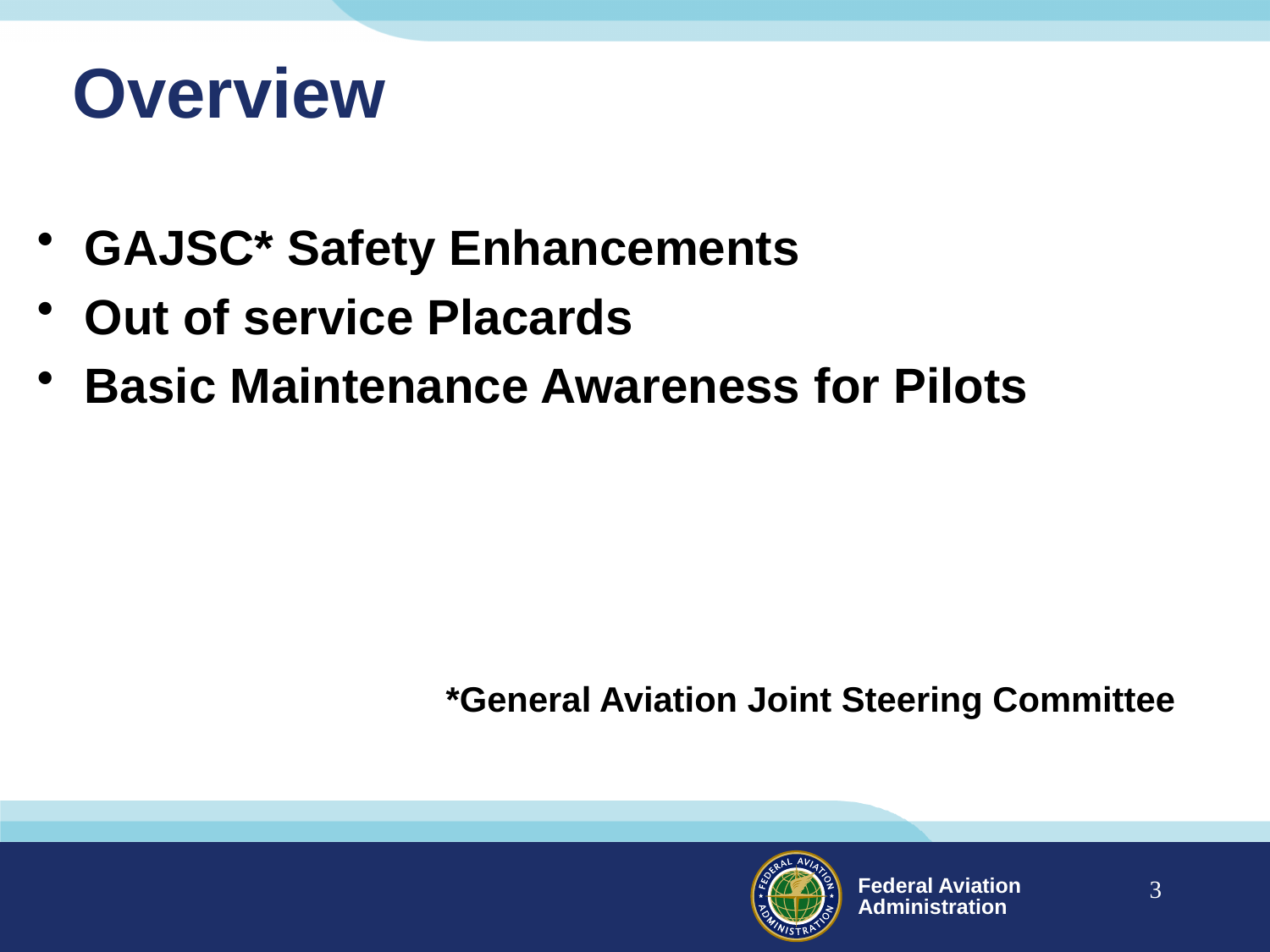

# Overview
GAJSC* Safety Enhancements
Out of service Placards
Basic Maintenance Awareness for Pilots

                                          *General Aviation Joint Steering Committee
3